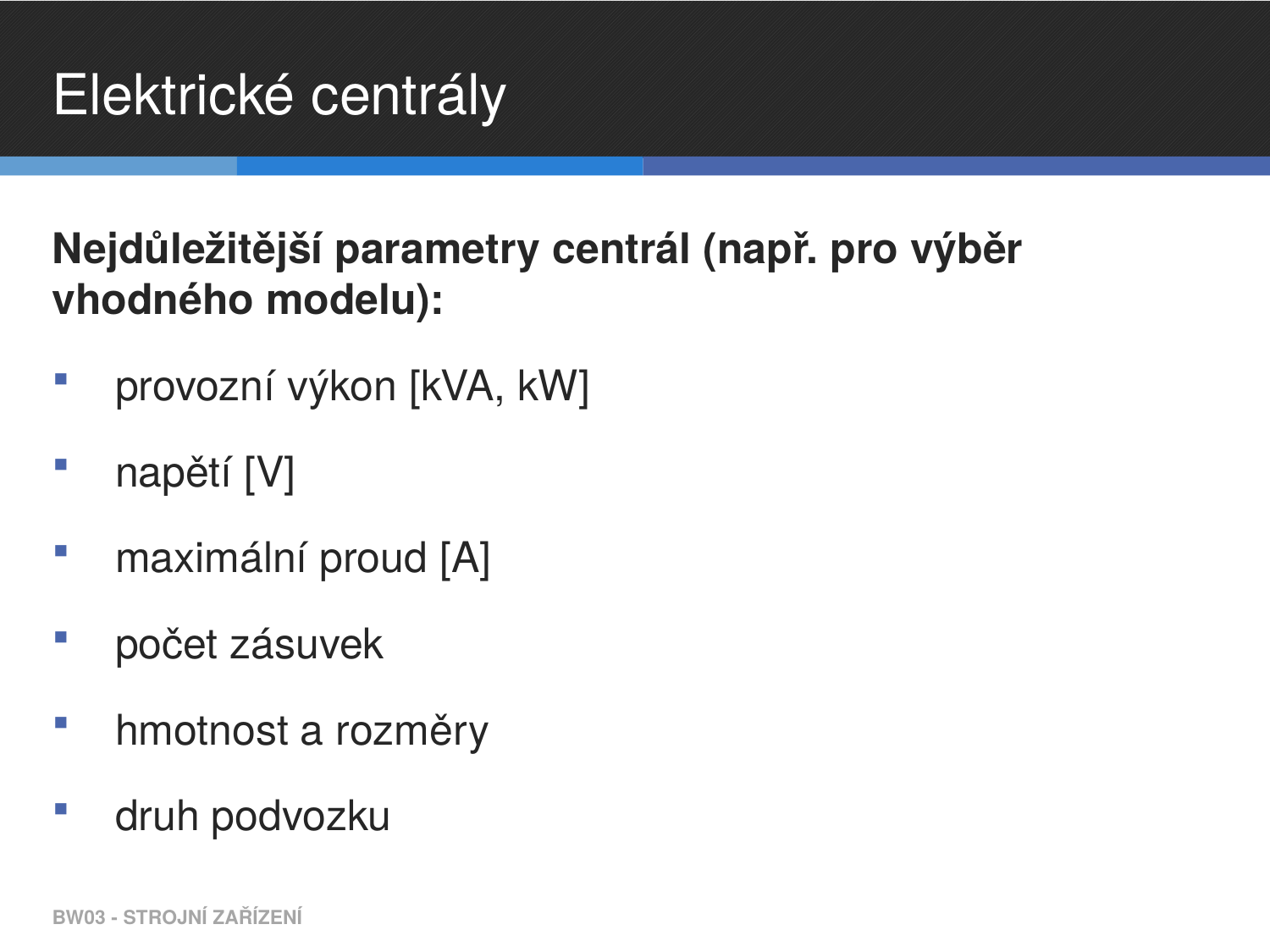

# Elektrické centrály
Nejdůležitější parametry centrál (např. pro výběr vhodného modelu):
provozní výkon [kVA, kW]
napětí [V]
maximální proud [A]
počet zásuvek
hmotnost a rozměry
druh podvozku

BW03 - STROJNÍ ZAŘÍZENÍ